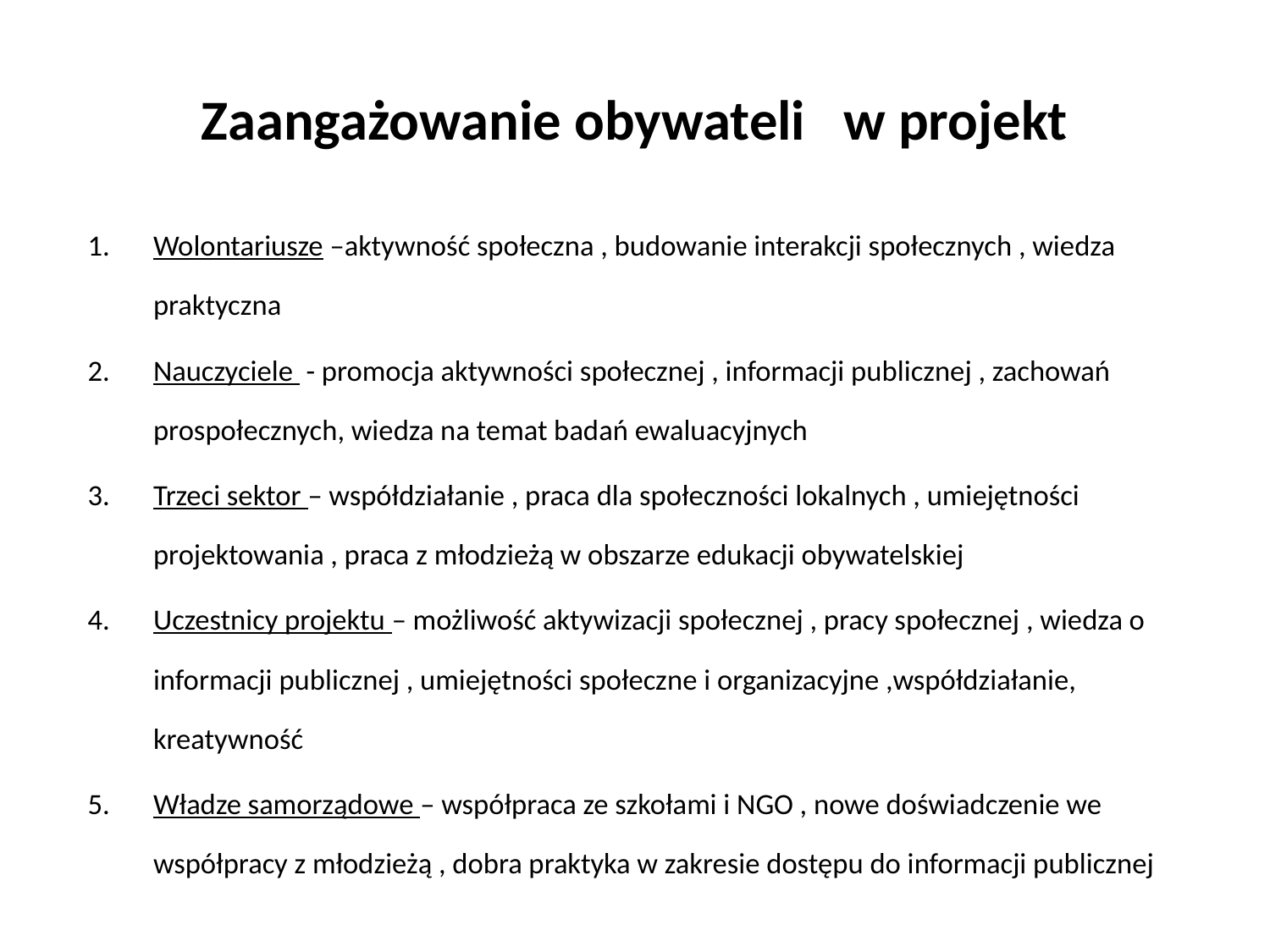

# Zaangażowanie obywateli   w projekt
Wolontariusze –aktywność społeczna , budowanie interakcji społecznych , wiedza praktyczna
Nauczyciele  - promocja aktywności społecznej , informacji publicznej , zachowań  prospołecznych, wiedza na temat badań ewaluacyjnych
Trzeci sektor – współdziałanie , praca dla społeczności lokalnych , umiejętności projektowania , praca z młodzieżą w obszarze edukacji obywatelskiej
Uczestnicy projektu – możliwość aktywizacji społecznej , pracy społecznej , wiedza o informacji publicznej , umiejętności społeczne i organizacyjne ,współdziałanie, kreatywność
Władze samorządowe – współpraca ze szkołami i NGO , nowe doświadczenie we współpracy z młodzieżą , dobra praktyka w zakresie dostępu do informacji publicznej